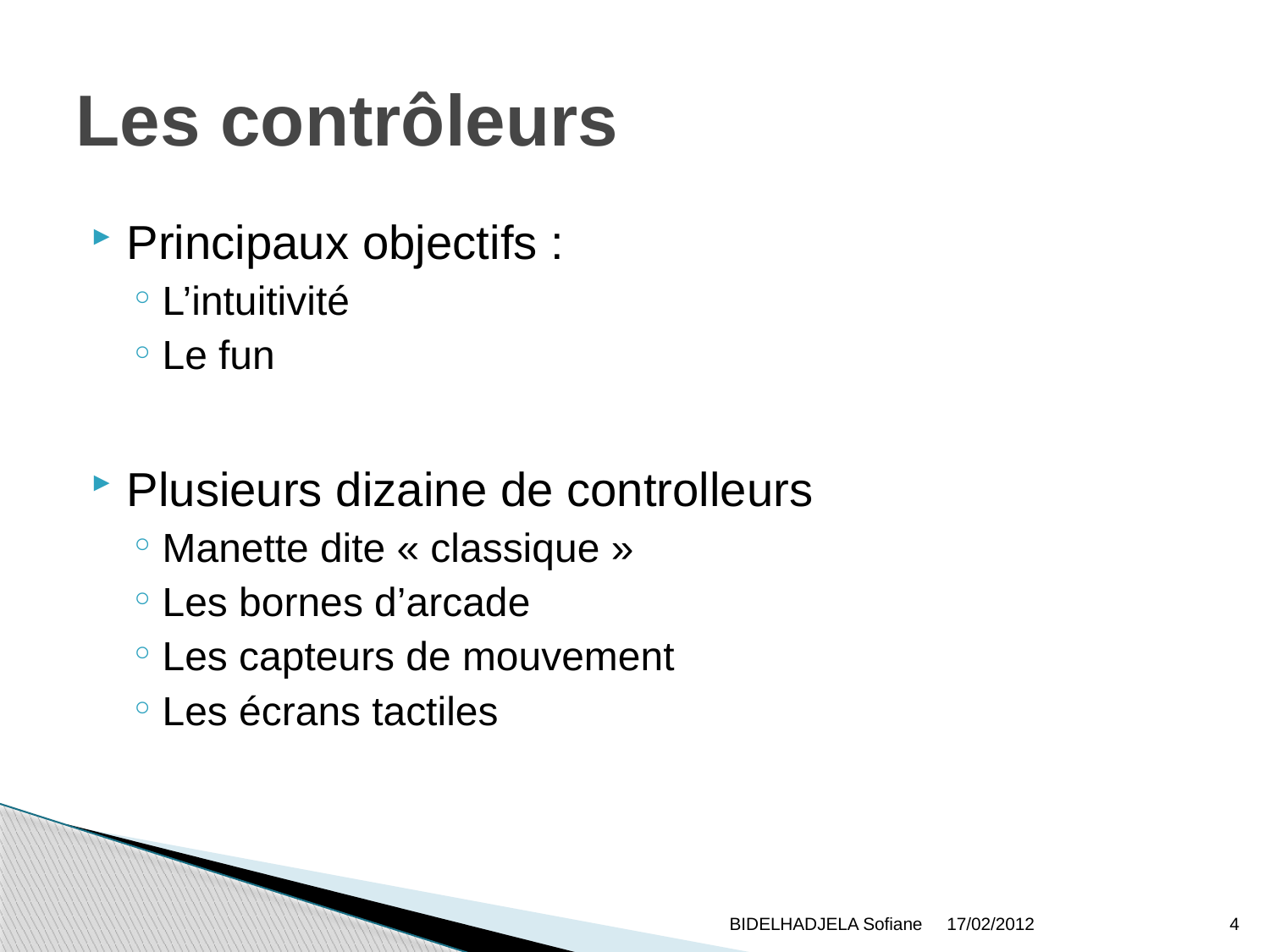

# Les contrôleurs
Principaux objectifs :
L’intuitivité
Le fun

Plusieurs dizaine de controlleurs
Manette dite « classique »
Les bornes d’arcade
Les capteurs de mouvement
Les écrans tactiles
BIDELHADJELA Sofiane
17/02/2012
4